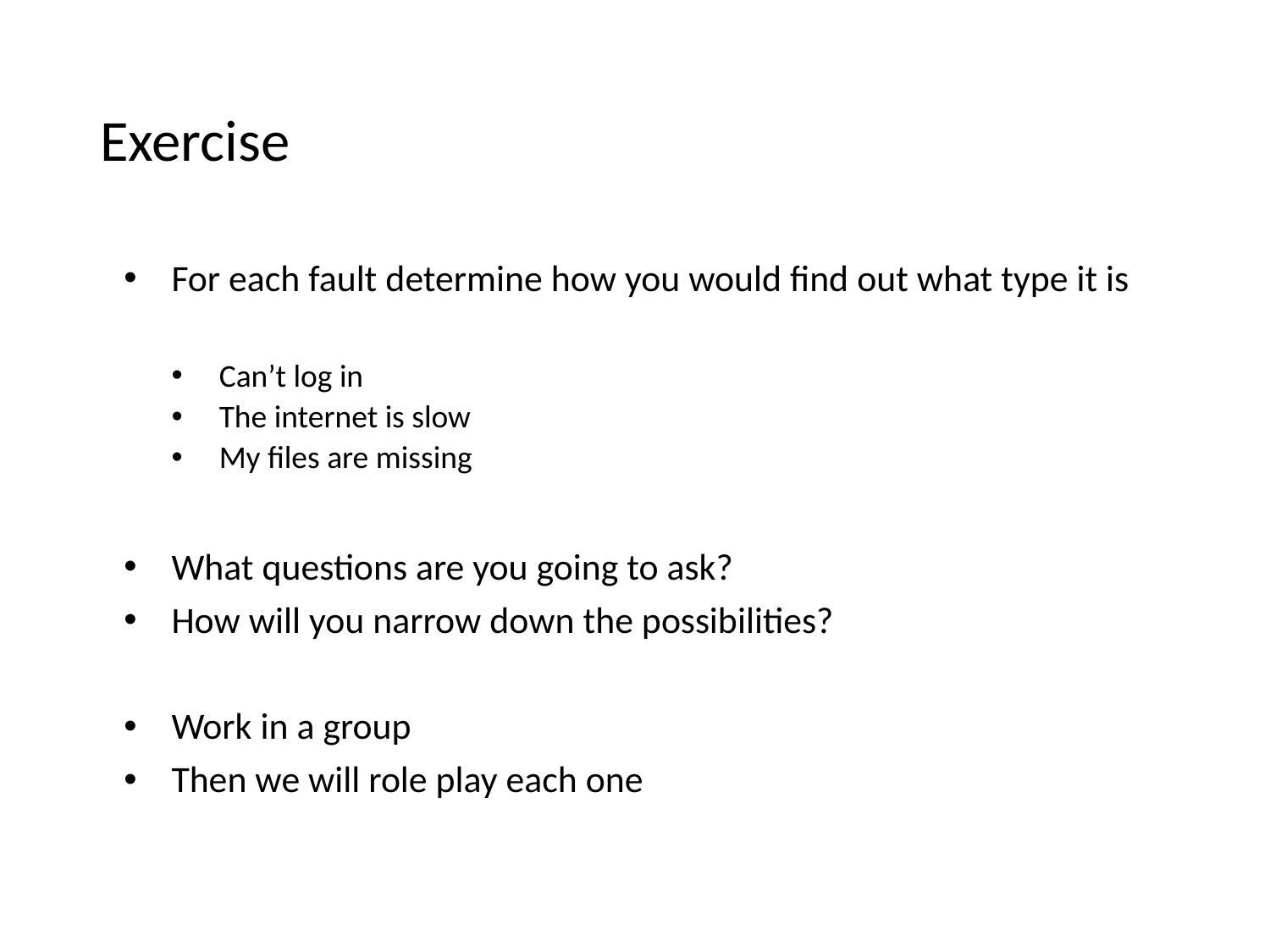

# Exercise
For each fault determine how you would find out what type it is

Can’t log in
The internet is slow
My files are missing

What questions are you going to ask?
How will you narrow down the possibilities?

Work in a group
Then we will role play each one